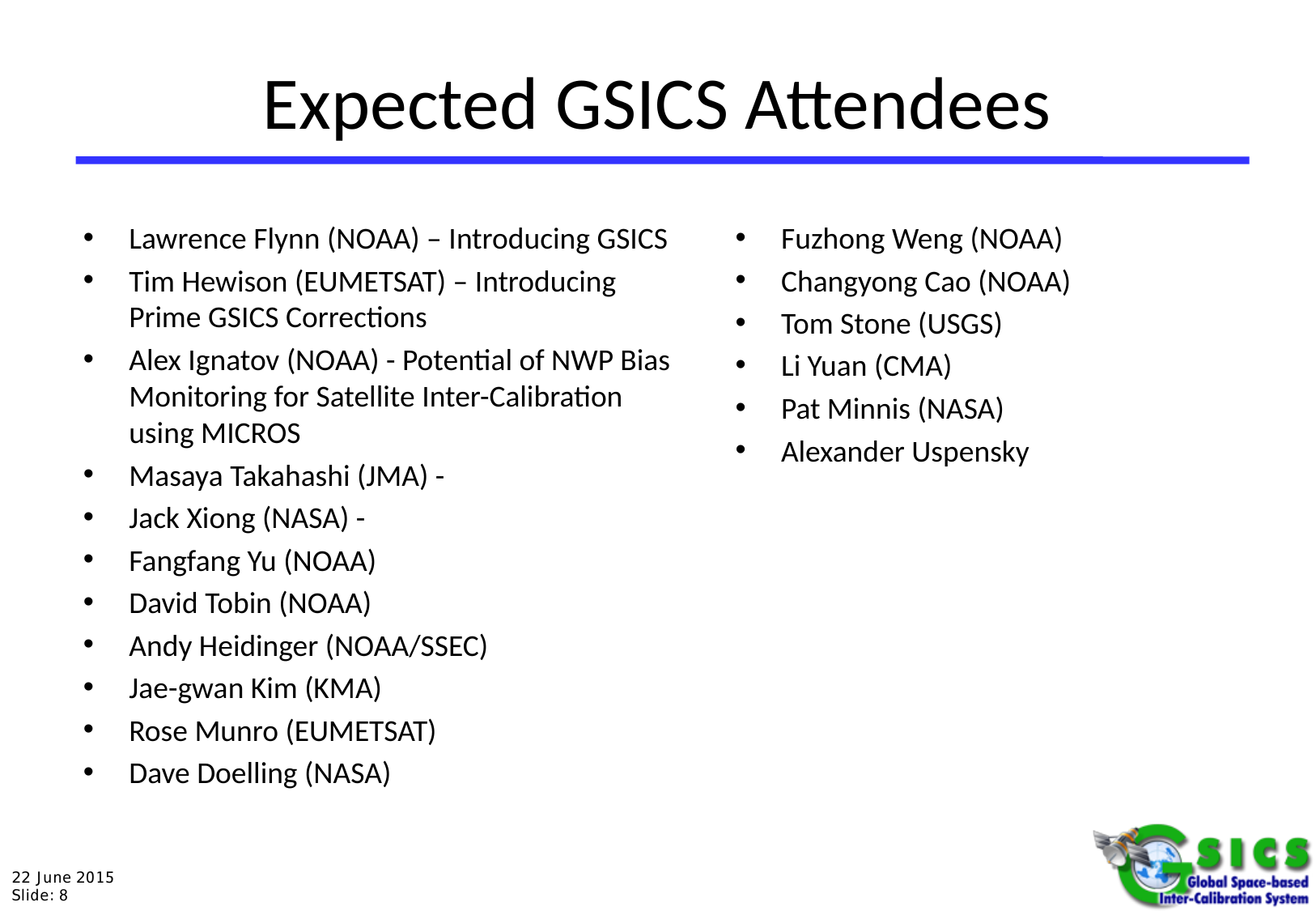

# Expected GSICS Attendees
Lawrence Flynn (NOAA) – Introducing GSICS
Tim Hewison (EUMETSAT) – Introducing Prime GSICS Corrections
Alex Ignatov (NOAA) - Potential of NWP Bias Monitoring for Satellite Inter-Calibration using MICROS
Masaya Takahashi (JMA) -
Jack Xiong (NASA) -
Fangfang Yu (NOAA)
David Tobin (NOAA)
Andy Heidinger (NOAA/SSEC)
Jae-gwan Kim (KMA)
Rose Munro (EUMETSAT)
Dave Doelling (NASA)

Fuzhong Weng (NOAA)
Changyong Cao (NOAA)
Tom Stone (USGS)
Li Yuan (CMA)
Pat Minnis (NASA)
Alexander Uspensky